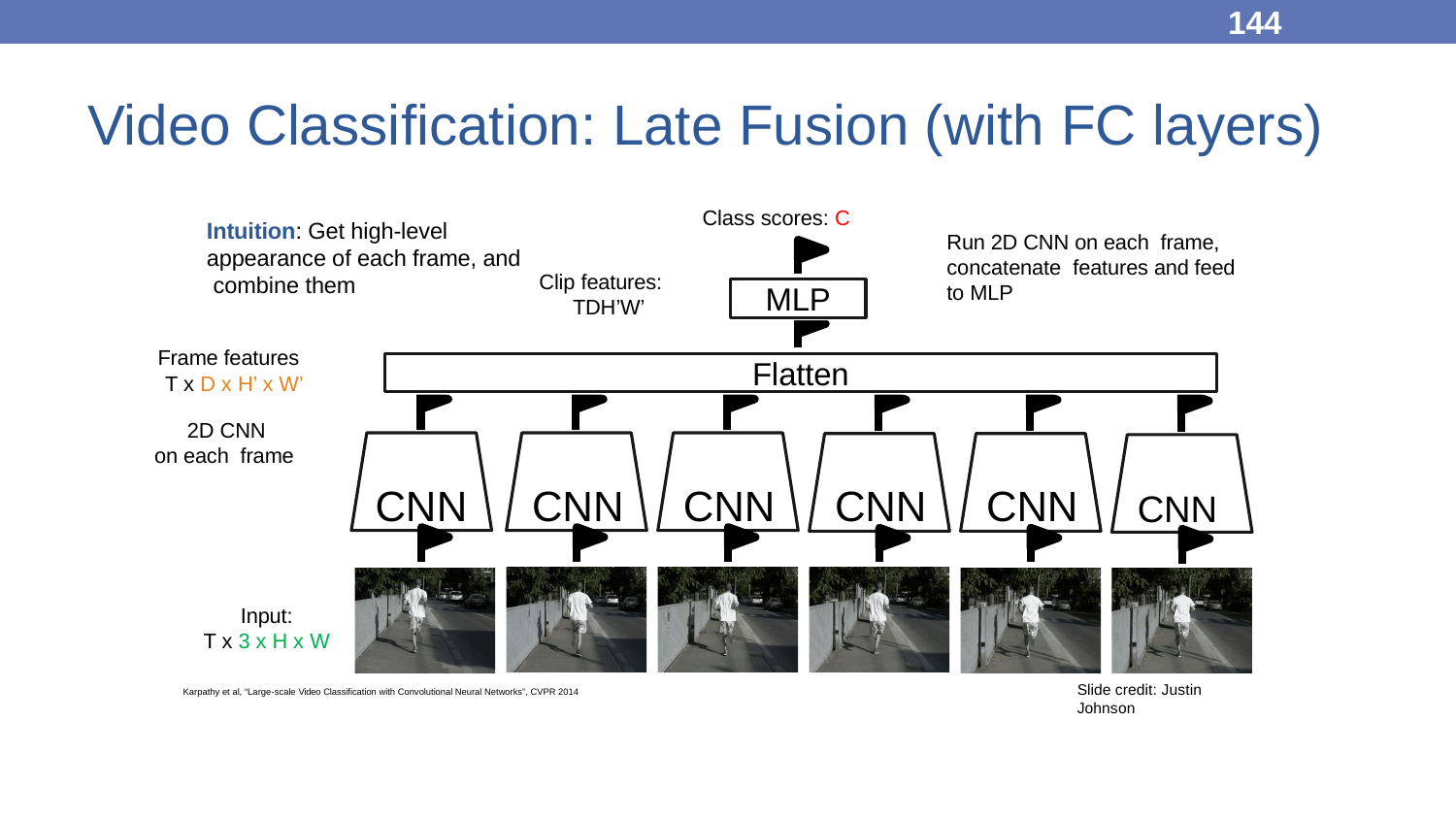

144
# Video Classification: Late Fusion (with FC layers)
Class scores: C
Intuition: Get high-level  appearance of each frame, and  combine them
Run 2D CNN on each  frame, concatenate  features and feed to MLP

Clip features:  TDH’W’

MLP
Frame features
T x D x H’ x W’
2D CNN
on each  frame

Flatten

CNN	CNN	CNN	CNN	CNN	CNN

Input:
T x 3 x H x W
Slide credit: Justin Johnson
May 4, 2023
Karpathy et al, “Large-scale Video Classification with Convolutional Neural Networks”, CVPR 2014